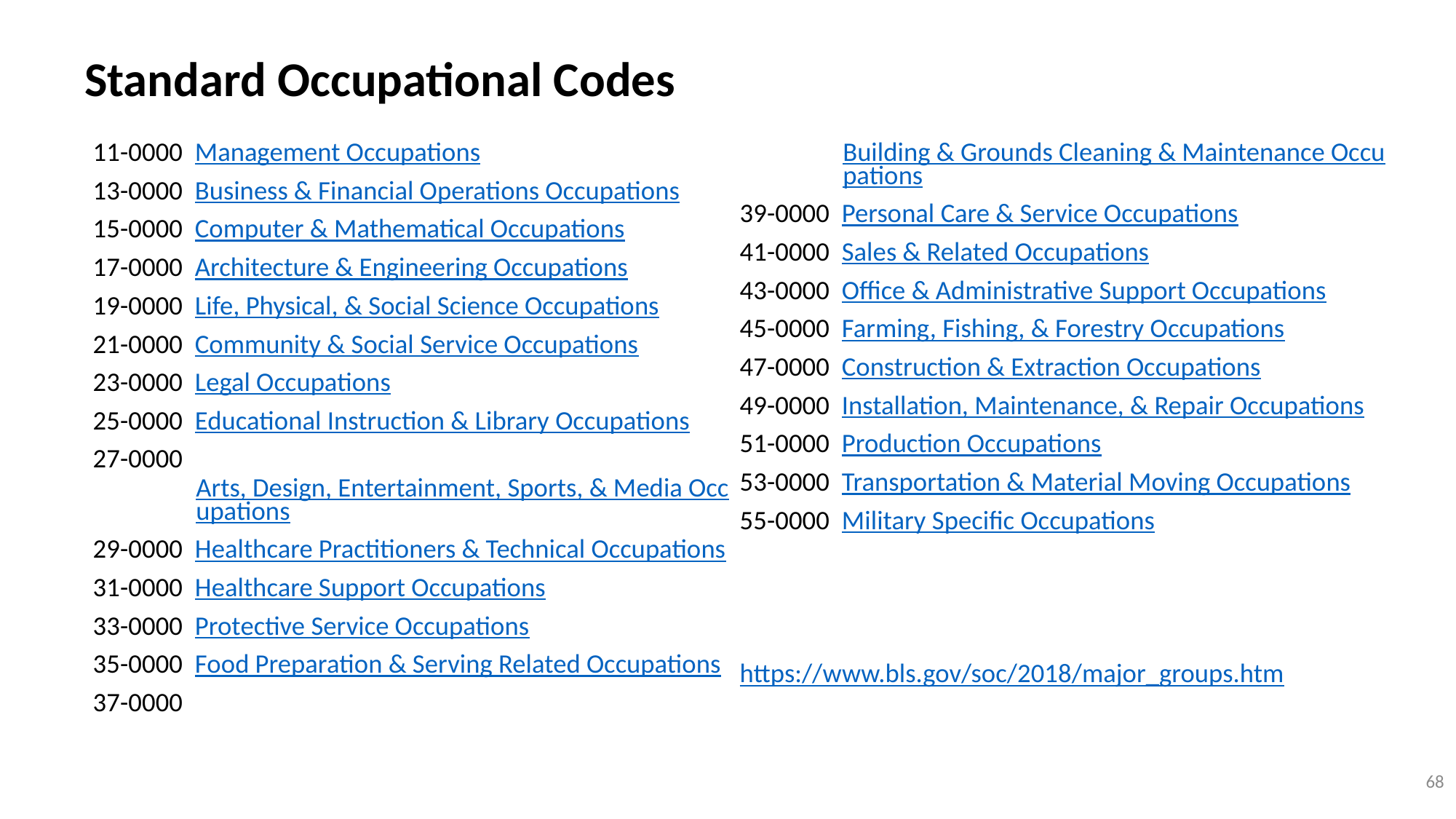

Standard Occupational Codes
11-0000  Management Occupations
13-0000  Business & Financial Operations Occupations
15-0000  Computer & Mathematical Occupations
17-0000  Architecture & Engineering Occupations
19-0000  Life, Physical, & Social Science Occupations
21-0000  Community & Social Service Occupations
23-0000  Legal Occupations
25-0000  Educational Instruction & Library Occupations
27-0000  Arts, Design, Entertainment, Sports, & Media Occupations
29-0000  Healthcare Practitioners & Technical Occupations
31-0000  Healthcare Support Occupations
33-0000  Protective Service Occupations
35-0000  Food Preparation & Serving Related Occupations
37-0000  Building & Grounds Cleaning & Maintenance Occupations
39-0000  Personal Care & Service Occupations
41-0000  Sales & Related Occupations
43-0000  Office & Administrative Support Occupations
45-0000  Farming, Fishing, & Forestry Occupations
47-0000  Construction & Extraction Occupations
49-0000  Installation, Maintenance, & Repair Occupations
51-0000  Production Occupations
53-0000  Transportation & Material Moving Occupations
55-0000  Military Specific Occupations

https://www.bls.gov/soc/2018/major_groups.htm
68